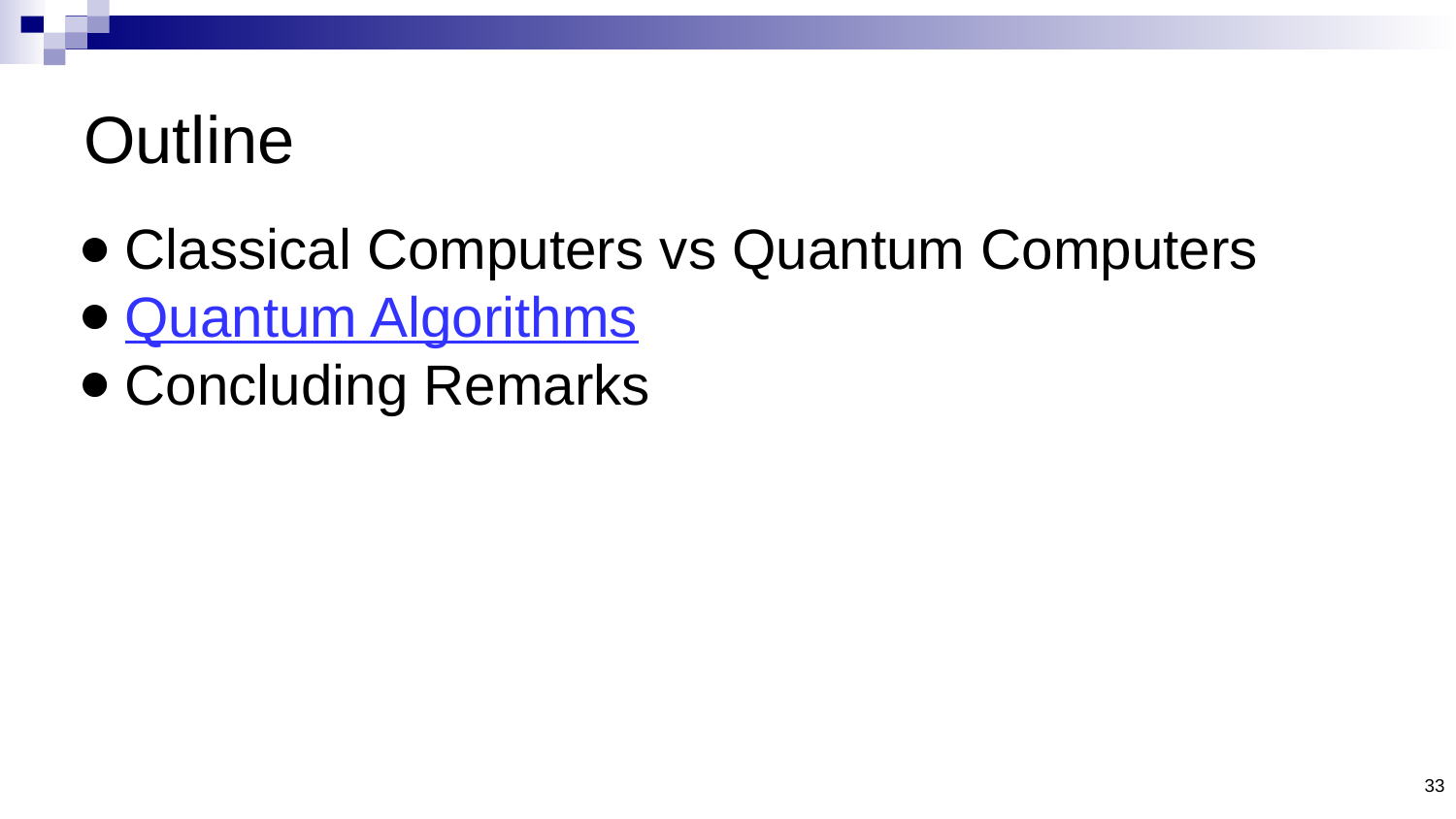

# Outline
Classical Computers vs Quantum Computers
Quantum Algorithms
Concluding Remarks

33